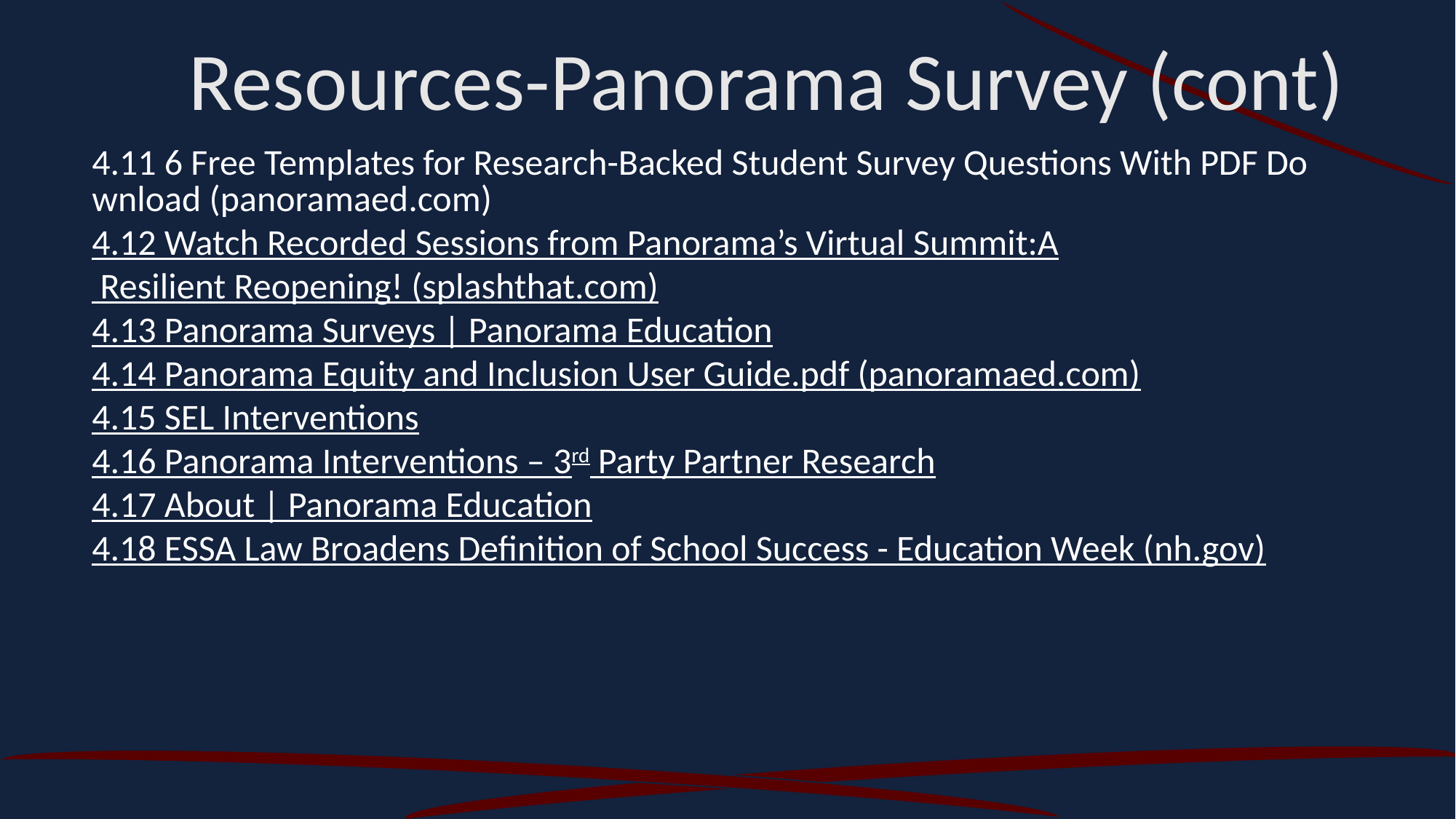

Resources-Panorama Survey (cont)
4.11 6 Free Templates for Research-Backed Student Survey Questions With PDF Download (panoramaed.com)
4.12 Watch Recorded Sessions from Panorama’s Virtual Summit:A Resilient Reopening! (splashthat.com)
4.13 Panorama Surveys | Panorama Education
4.14 Panorama Equity and Inclusion User Guide.pdf (panoramaed.com)
4.15 SEL Interventions
4.16 Panorama Interventions – 3rd Party Partner Research
4.17 About | Panorama Education
4.18 ESSA Law Broadens Definition of School Success - Education Week (nh.gov)